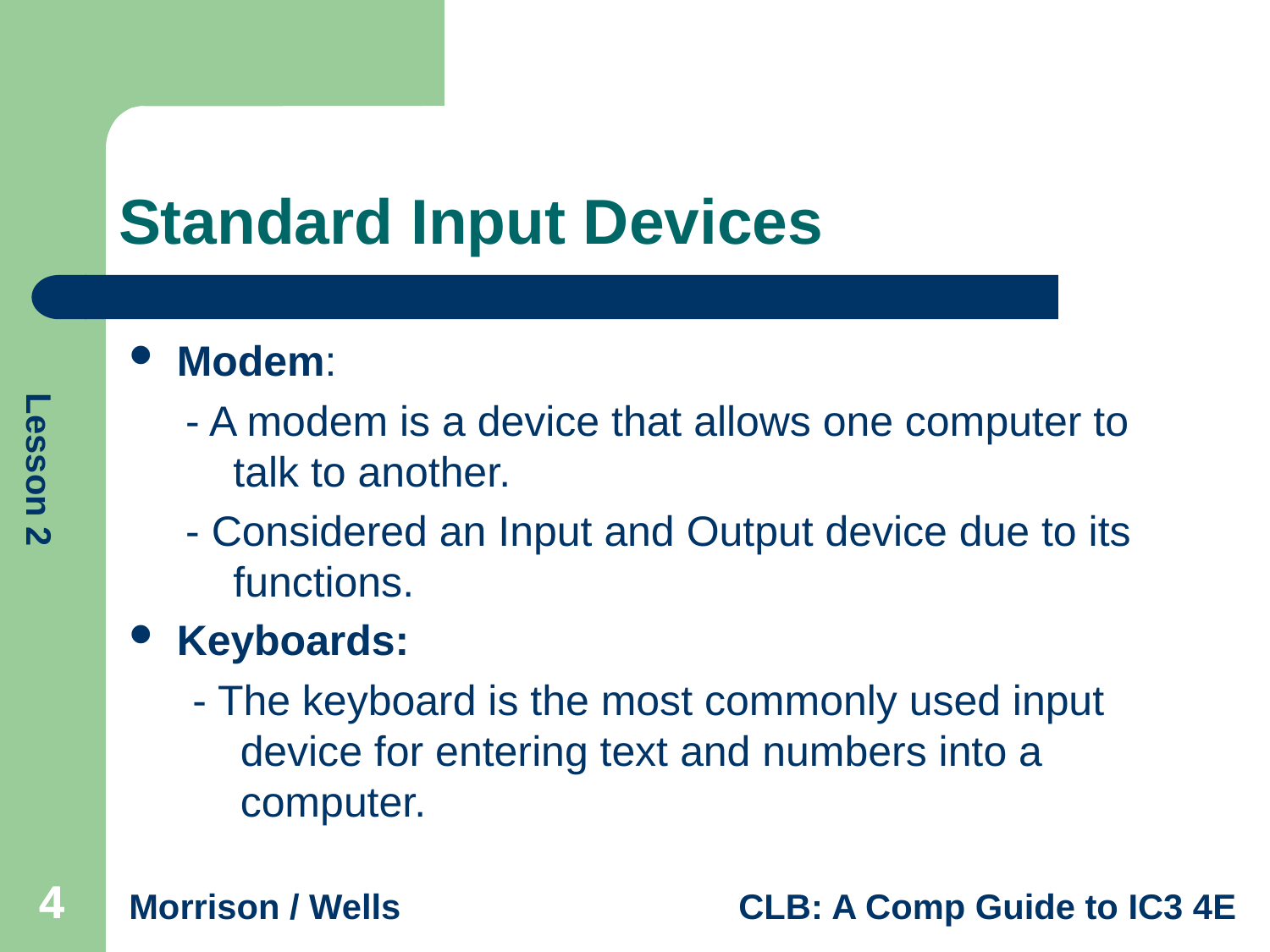

# Standard Input Devices
Modem:
- A modem is a device that allows one computer to talk to another.
- Considered an Input and Output device due to its functions.
Keyboards:
- The keyboard is the most commonly used input device for entering text and numbers into a computer.

4
4
4